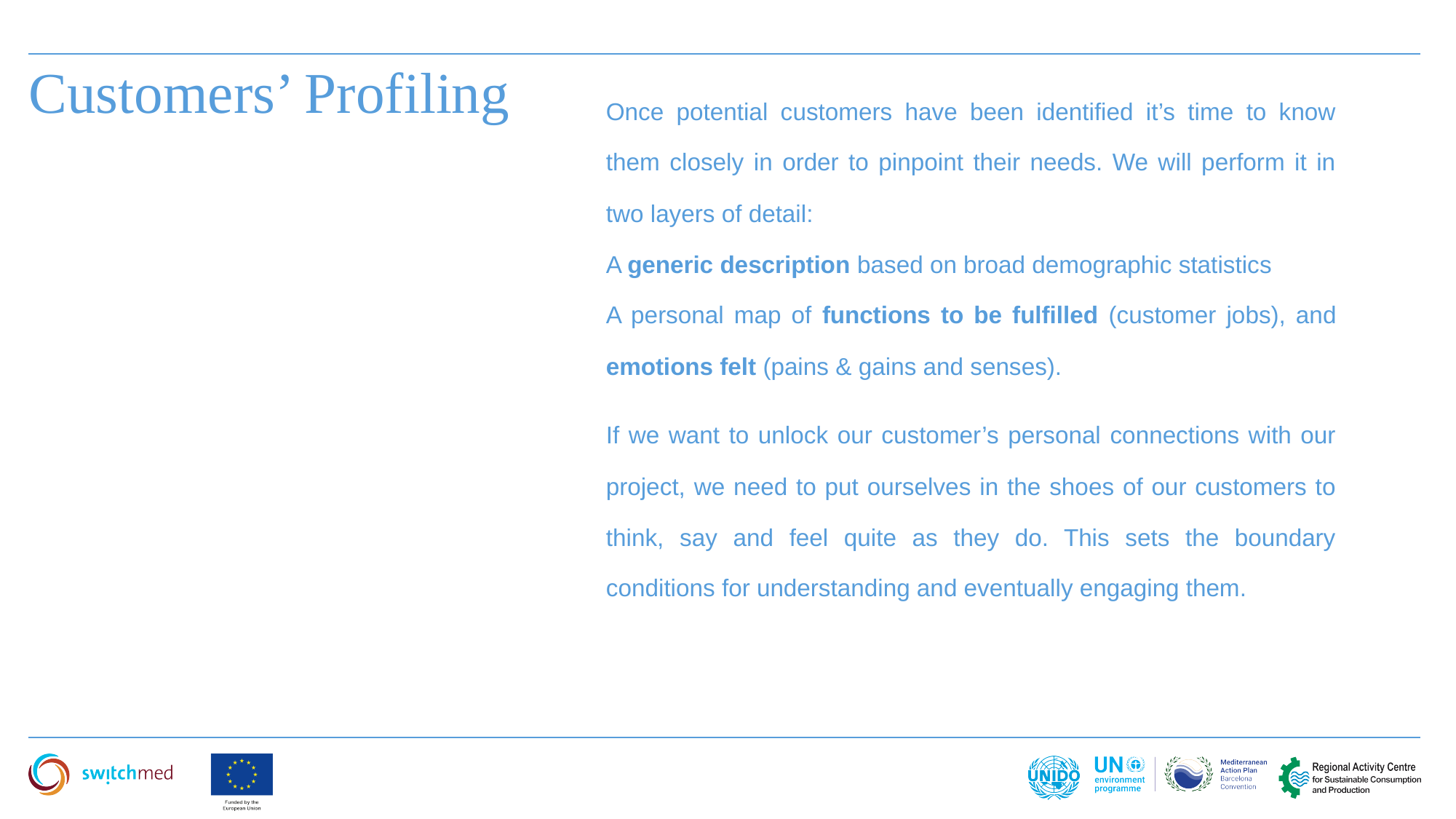

Customers’ Profiling
Once potential customers have been identified it’s time to know them closely in order to pinpoint their needs. We will perform it in two layers of detail:
A generic description based on broad demographic statistics
A personal map of functions to be fulfilled (customer jobs), and emotions felt (pains & gains and senses).
If we want to unlock our customer’s personal connections with our project, we need to put ourselves in the shoes of our customers to think, say and feel quite as they do. This sets the boundary conditions for understanding and eventually engaging them.